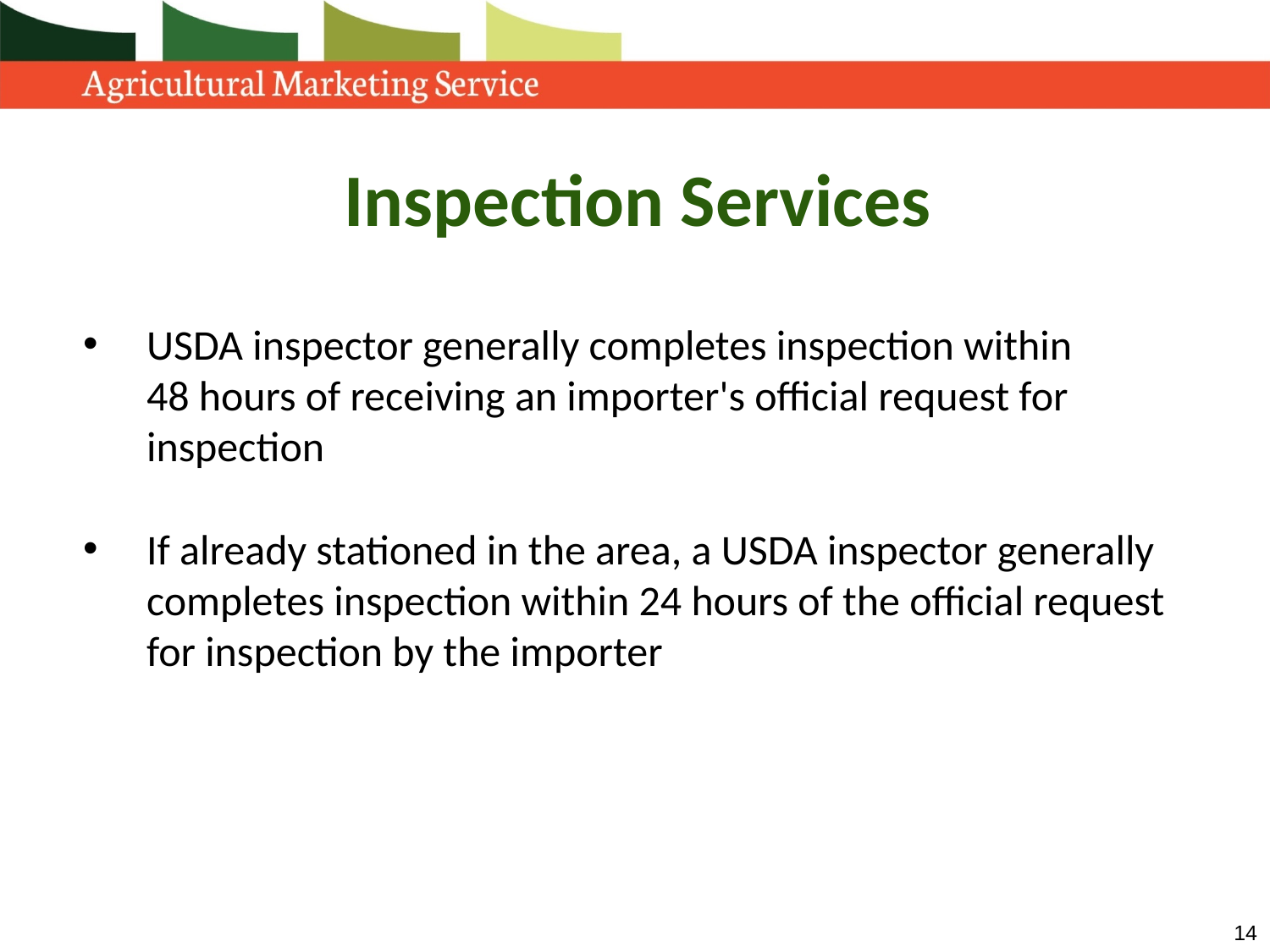

Inspection Services
USDA inspector generally completes inspection within
48 hours of receiving an importer's official request for inspection
If already stationed in the area, a USDA inspector generally completes inspection within 24 hours of the official request for inspection by the importer